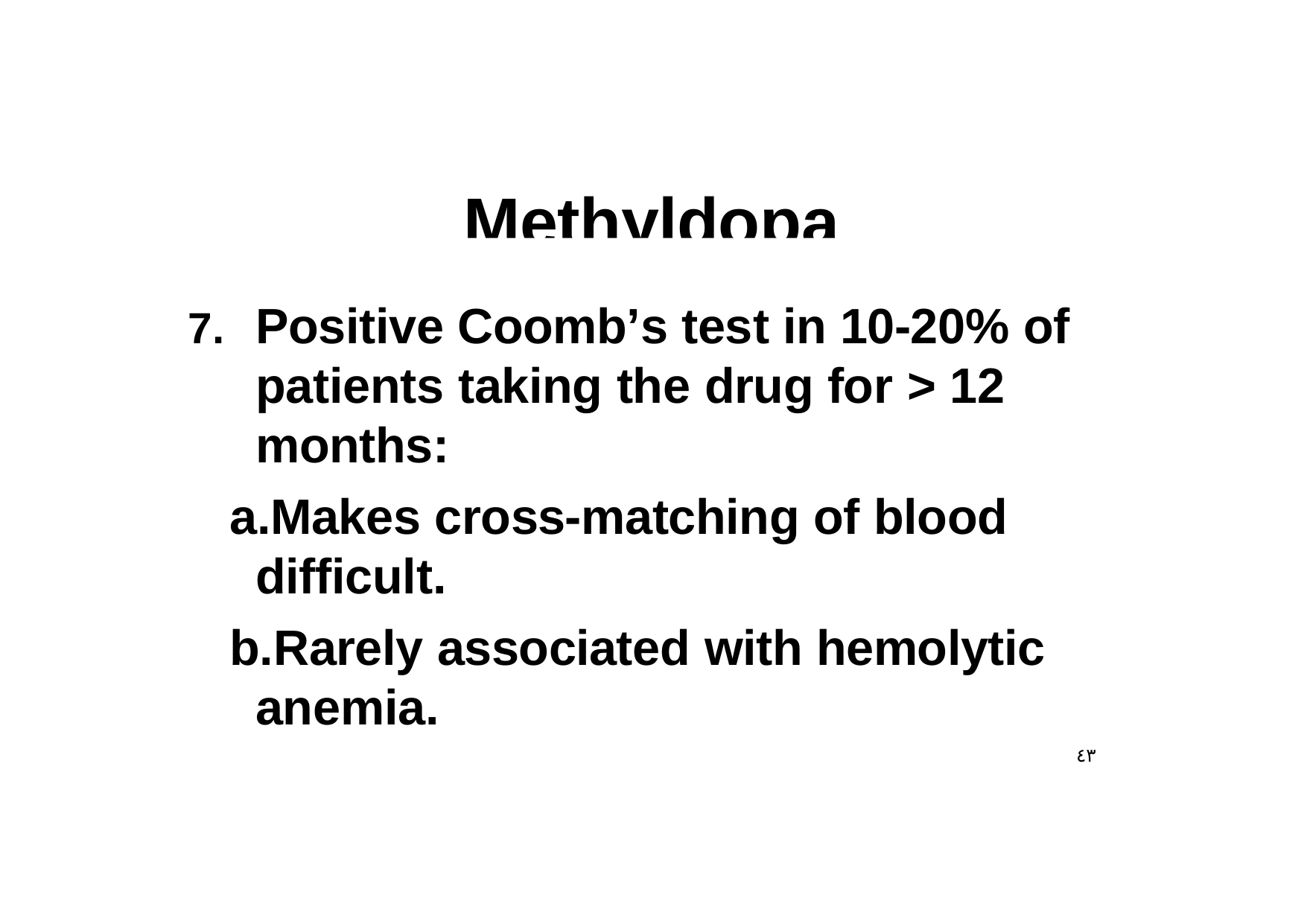

# Methyldopa

Positive Coomb’s test in 10-20% of patients taking the drug for > 12 months:
Makes cross-matching of blood difficult.
Rarely associated with hemolytic anemia.

٤٣